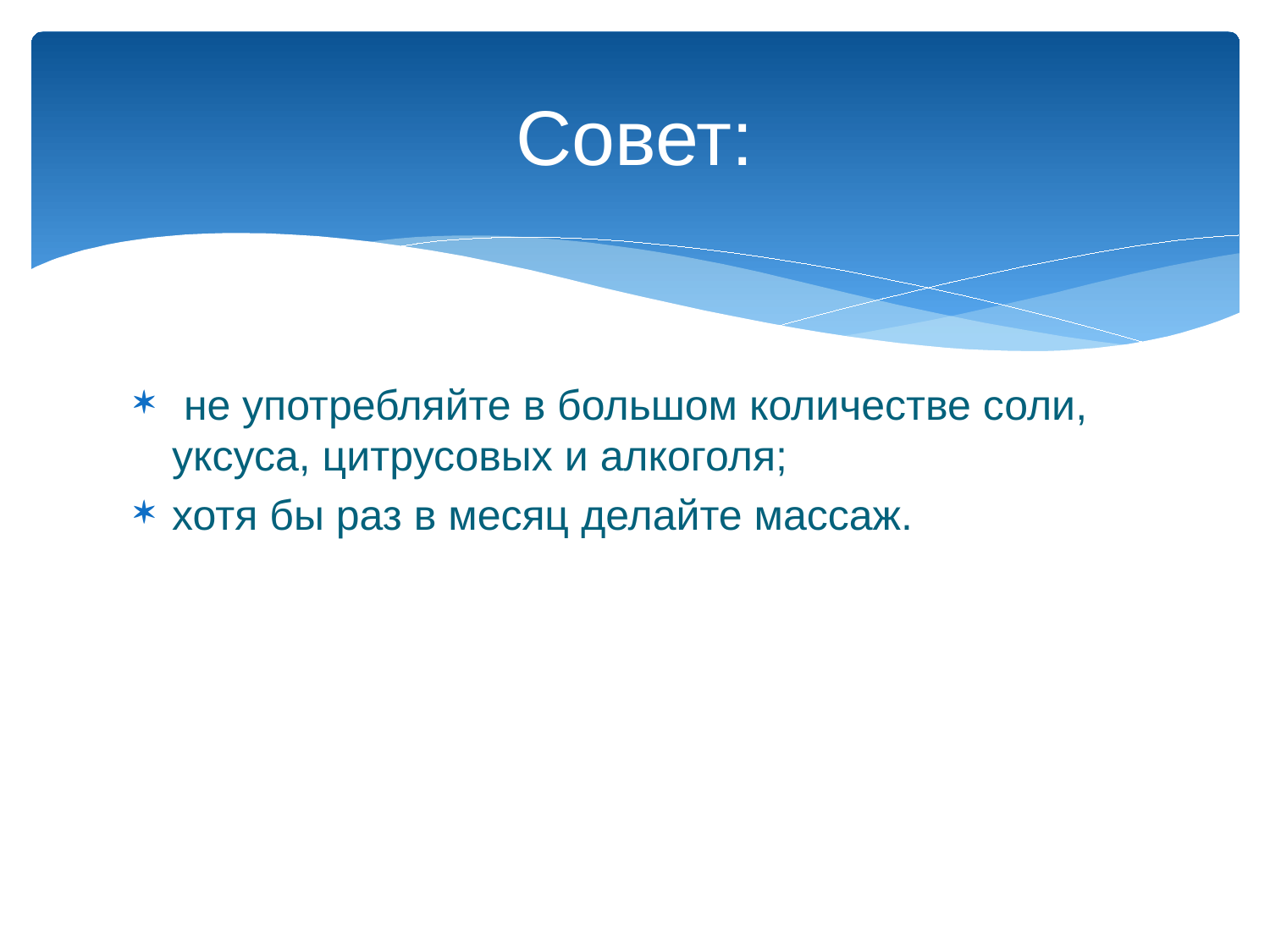

# Совет:
 не употребляйте в большом количестве соли, уксуса, цитрусовых и алкоголя;
хотя бы раз в месяц делайте массаж.